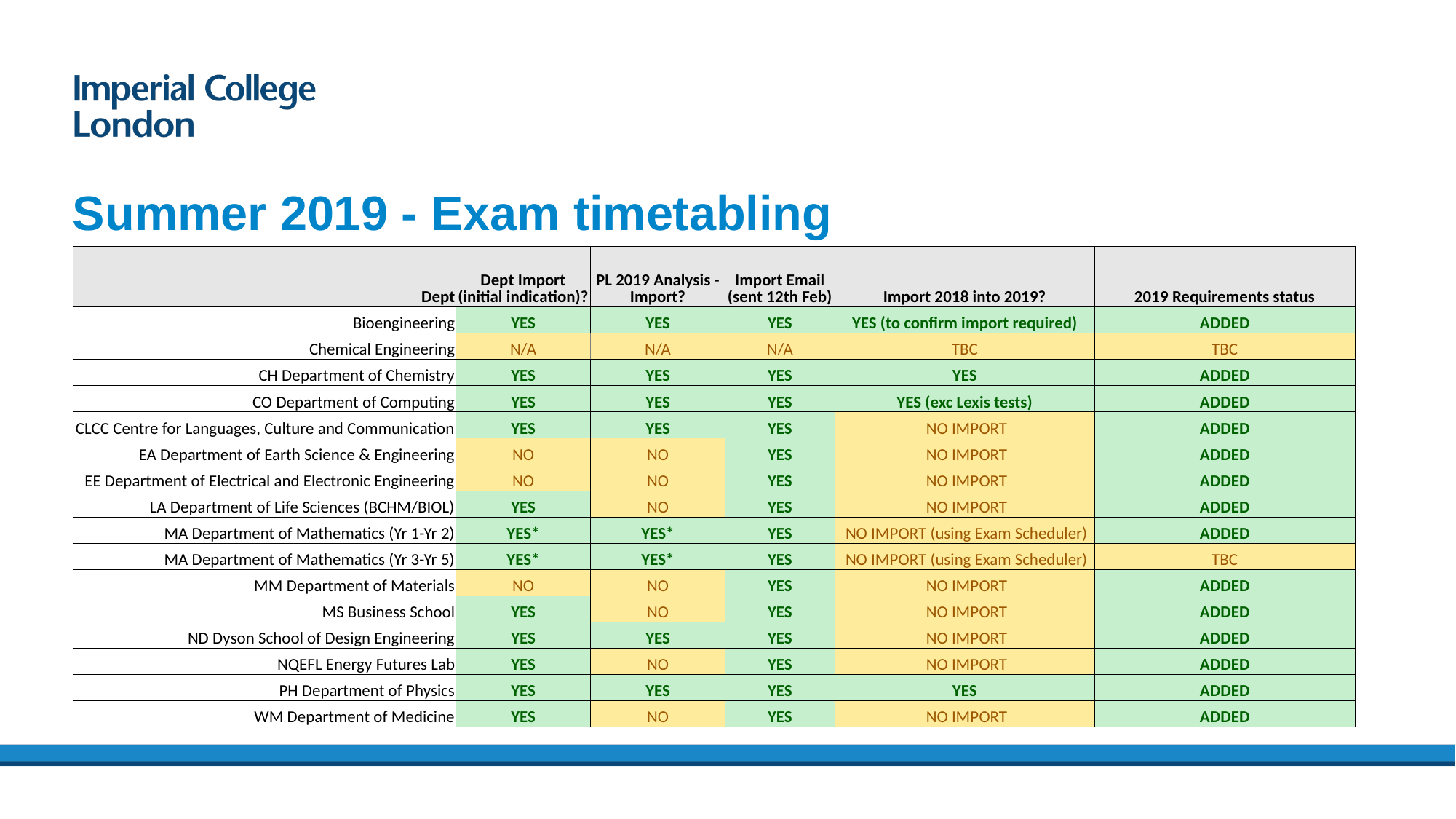

# Summer 2019 - Exam timetabling
| Dept | Dept Import (initial indication)? | PL 2019 Analysis - Import? | Import Email (sent 12th Feb) | Import 2018 into 2019? | 2019 Requirements status |
| --- | --- | --- | --- | --- | --- |
| Bioengineering | YES | YES | YES | YES (to confirm import required) | ADDED |
| Chemical Engineering | N/A | N/A | N/A | TBC | TBC |
| CH Department of Chemistry | YES | YES | YES | YES | ADDED |
| CO Department of Computing | YES | YES | YES | YES (exc Lexis tests) | ADDED |
| CLCC Centre for Languages, Culture and Communication | YES | YES | YES | NO IMPORT | ADDED |
| EA Department of Earth Science & Engineering | NO | NO | YES | NO IMPORT | ADDED |
| EE Department of Electrical and Electronic Engineering | NO | NO | YES | NO IMPORT | ADDED |
| LA Department of Life Sciences (BCHM/BIOL) | YES | NO | YES | NO IMPORT | ADDED |
| MA Department of Mathematics (Yr 1-Yr 2) | YES\* | YES\* | YES | NO IMPORT (using Exam Scheduler) | ADDED |
| MA Department of Mathematics (Yr 3-Yr 5) | YES\* | YES\* | YES | NO IMPORT (using Exam Scheduler) | TBC |
| MM Department of Materials | NO | NO | YES | NO IMPORT | ADDED |
| MS Business School | YES | NO | YES | NO IMPORT | ADDED |
| ND Dyson School of Design Engineering | YES | YES | YES | NO IMPORT | ADDED |
| NQEFL Energy Futures Lab | YES | NO | YES | NO IMPORT | ADDED |
| PH Department of Physics | YES | YES | YES | YES | ADDED |
| WM Department of Medicine | YES | NO | YES | NO IMPORT | ADDED |